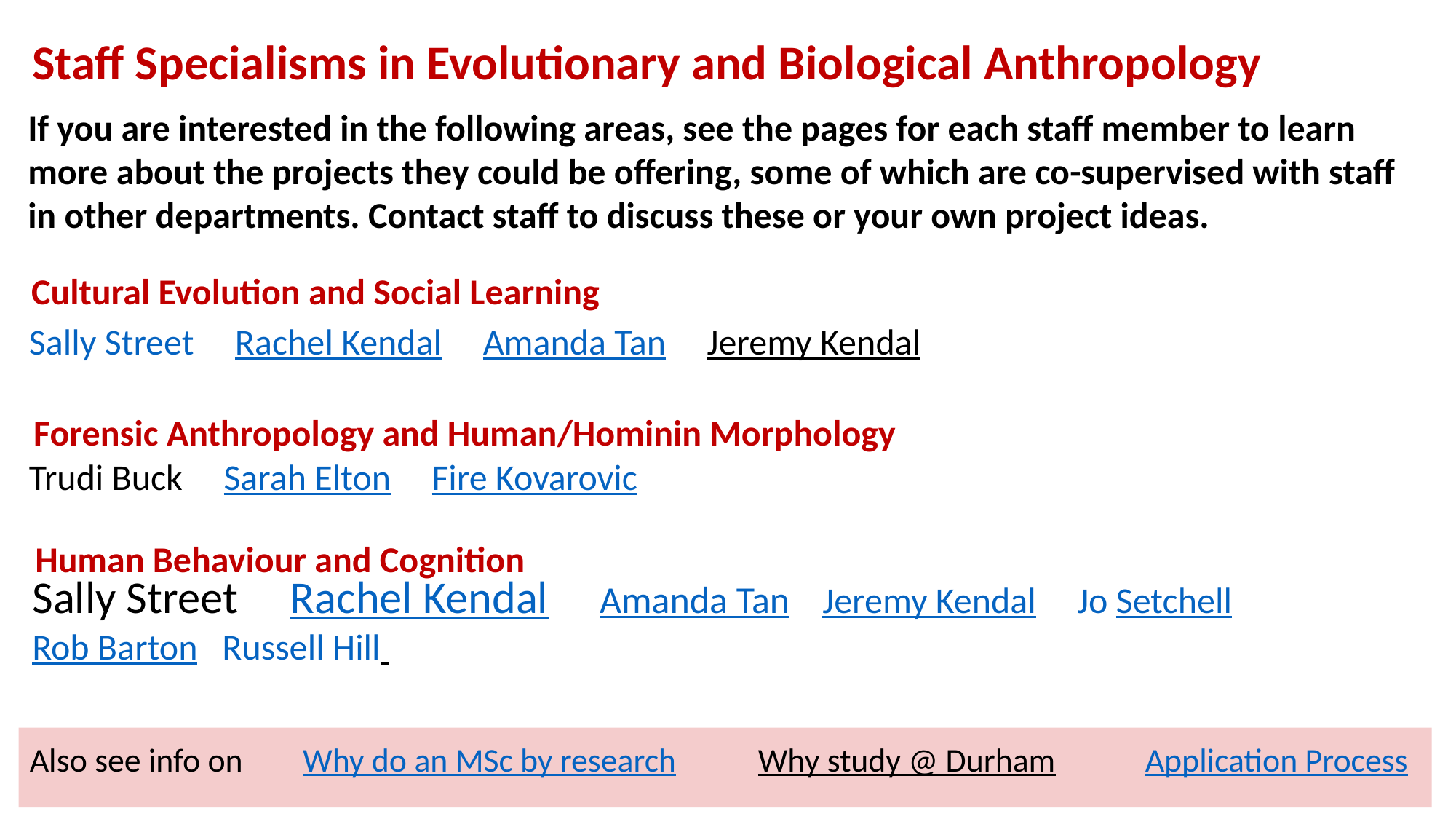

Staff Specialisms in Evolutionary and Biological Anthropology
If you are interested in the following areas, see the pages for each staff member to learn more about the projects they could be offering, some of which are co-supervised with staff in other departments. Contact staff to discuss these or your own project ideas.
Cultural Evolution and Social Learning
Sally Street     Rachel Kendal     Amanda Tan     Jeremy Kendal

Forensic Anthropology and Human/Hominin Morphology
Trudi Buck     Sarah Elton     Fire Kovarovic
Human Behaviour and Cognition
Sally Street     Rachel Kendal      Amanda Tan    Jeremy Kendal     Jo Setchell      Rob Barton   Russell Hill
Also see info on        Why do an MSc by research           Why study @ Durham            Application Process